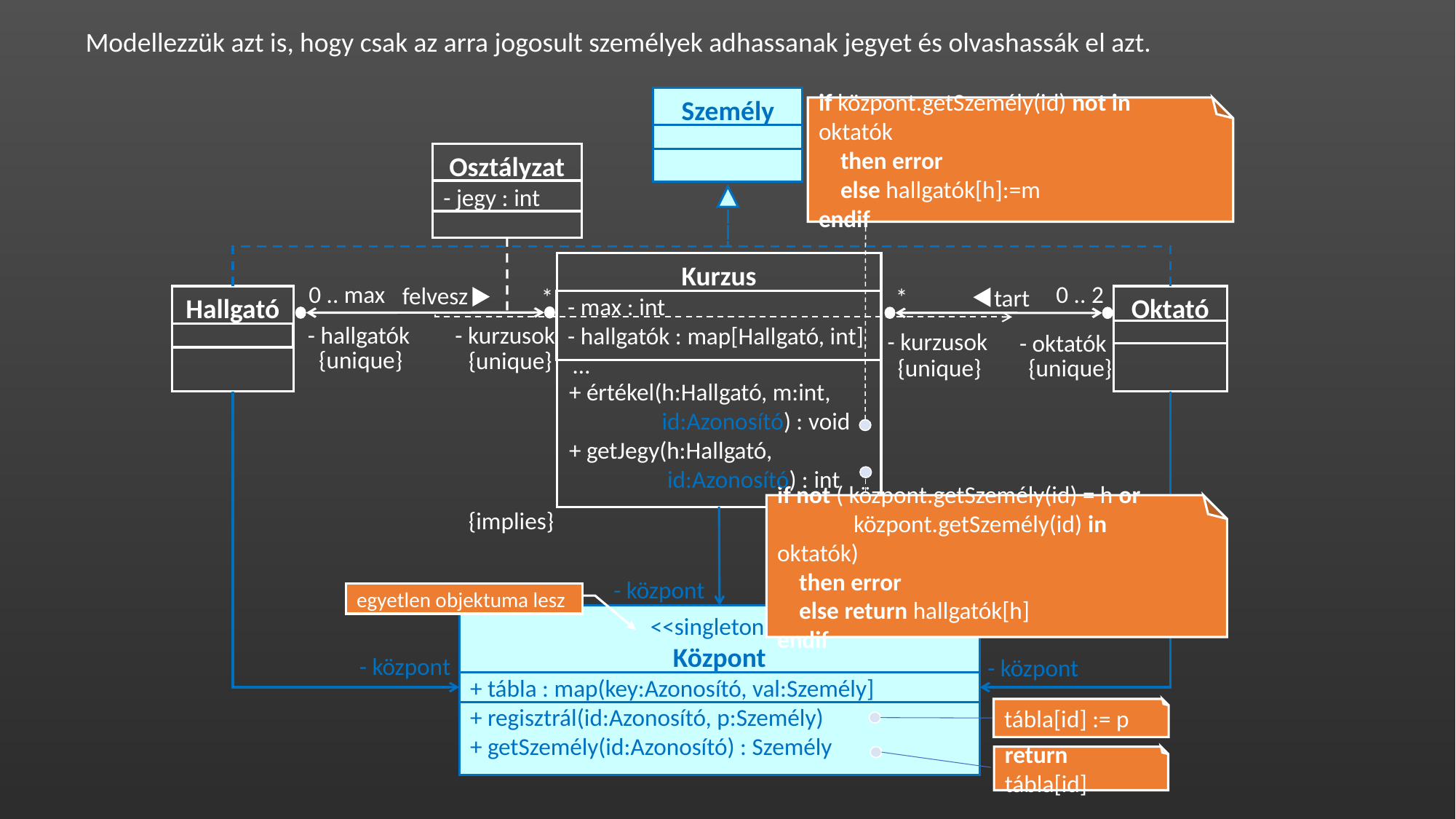

if központ.getSzemély(id) not in oktatók
    then error
    else hallgatók[h]:=m
endif
Modellezzük azt is, hogy csak az arra jogosult személyek adhassanak jegyet és olvashassák el azt.
Személy

Osztályzat
- jegy : int

Kurzus
- max : int
- hallgatók : map[Hallgató, int]
 …
0 .. max
0 .. 2
felvesz
*
*
tart
Hallgató

Oktató

- hallgatók
- kurzusok

- kurzusok
- oktatók

if not ( központ.getSzemély(id) = h or
              központ.getSzemély(id) in oktatók)
    then error
    else return hallgatók[h]
endif
{unique}
{unique}
{unique}
{unique}
+ értékel(h:Hallgató, m:int,
                 id:Azonosító) : void
+ getJegy(h:Hallgató,
                  id:Azonosító) : int

{implies}
- központ
egyetlen objektuma lesz
<<singleton>>
Központ
+ tábla : map(key:Azonosító, val:Személy]
+ regisztrál(id:Azonosító, p:Személy)
+ getSzemély(id:Azonosító) : Személy
tábla[id] := p
- központ
- központ

return tábla[id]